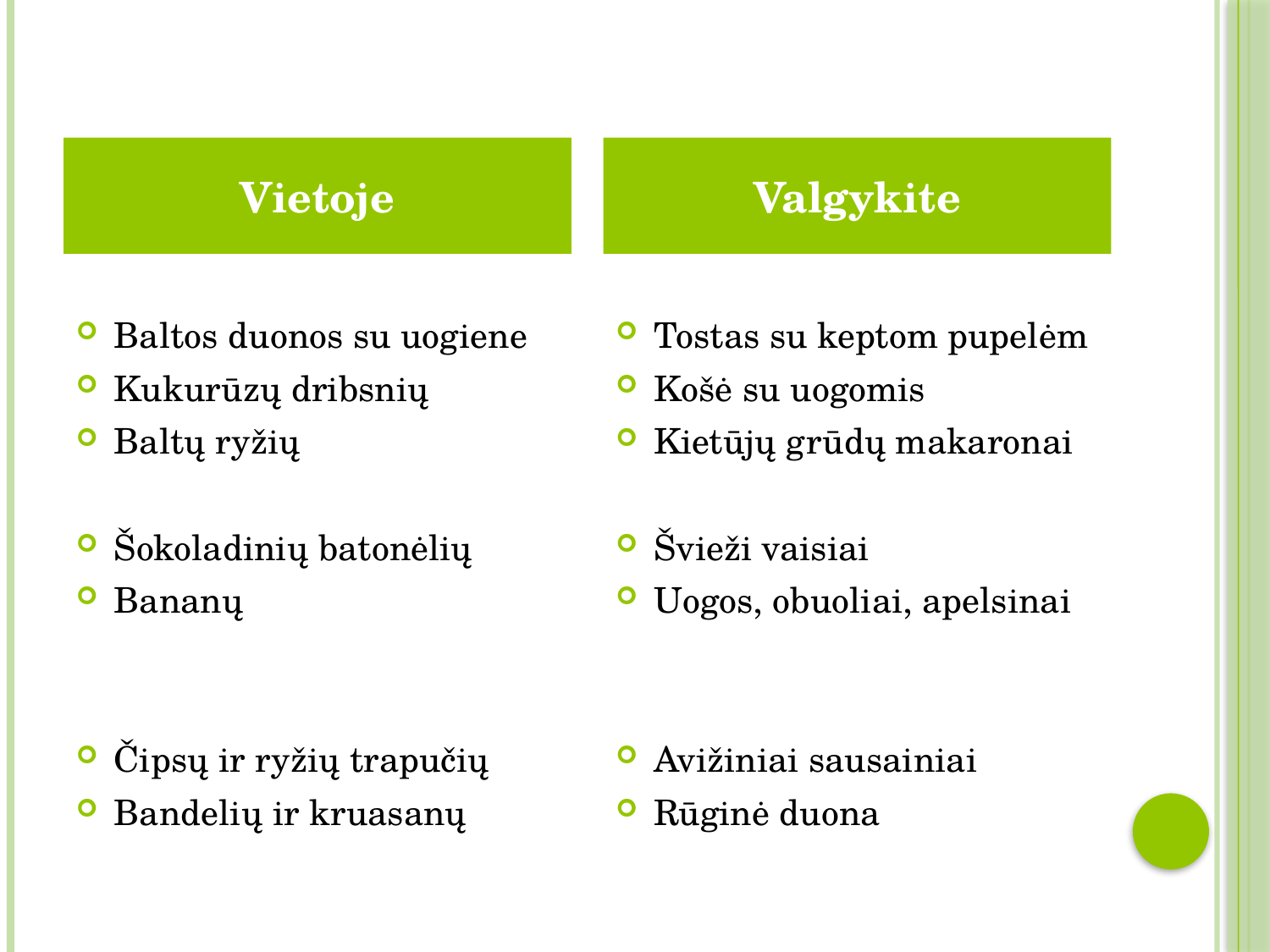

#
Vietoje
Valgykite
Baltos duonos su uogiene
Kukurūzų dribsnių
Baltų ryžių

Šokoladinių batonėlių
Bananų

Čipsų ir ryžių trapučių
Bandelių ir kruasanų
Tostas su keptom pupelėm
Košė su uogomis
Kietūjų grūdų makaronai

Švieži vaisiai
Uogos, obuoliai, apelsinai

Avižiniai sausainiai
Rūginė duona